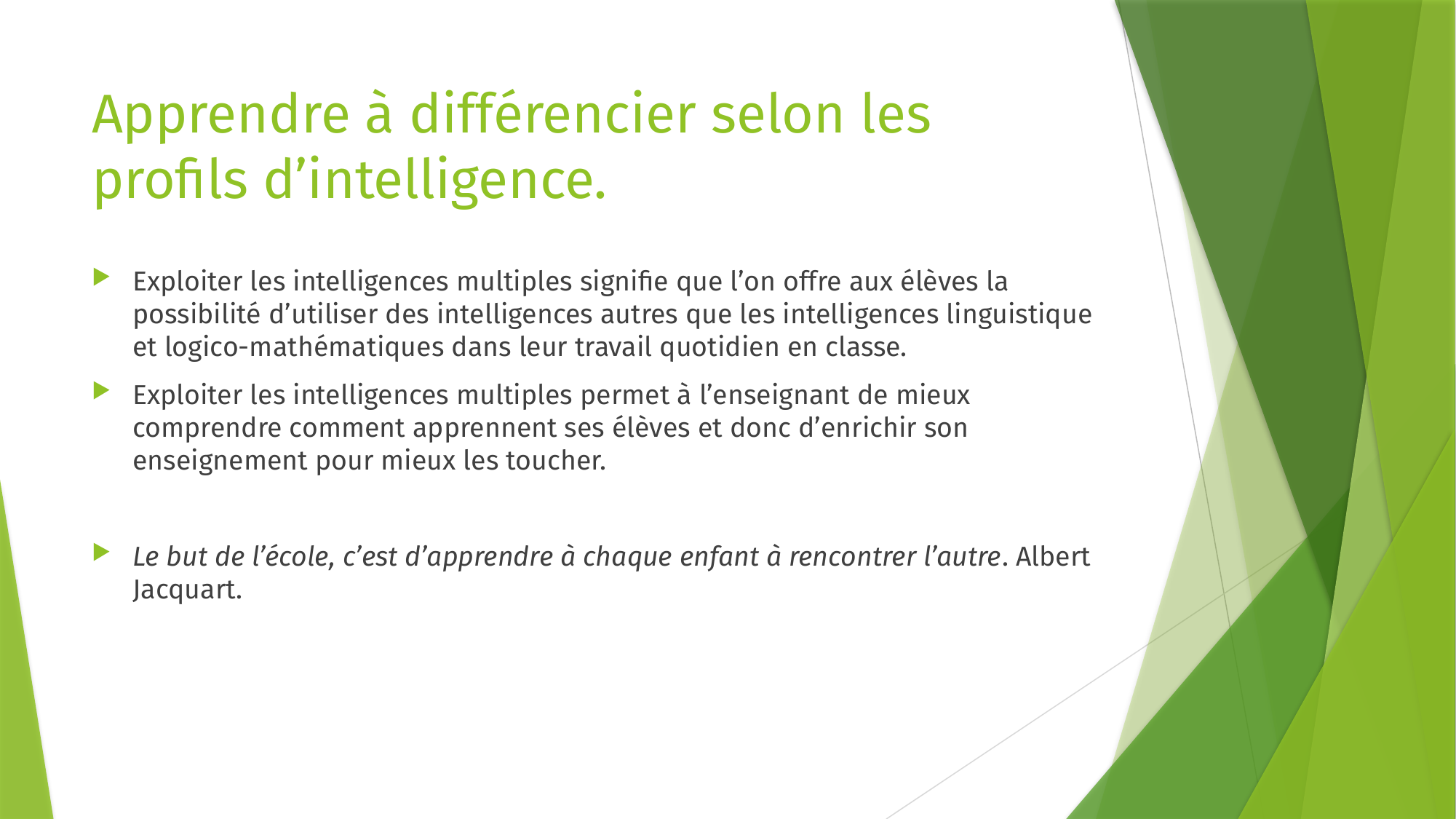

# Apprendre à différencier selon les profils d’intelligence.
Exploiter les intelligences multiples signifie que l’on offre aux élèves la possibilité d’utiliser des intelligences autres que les intelligences linguistique et logico-mathématiques dans leur travail quotidien en classe.
Exploiter les intelligences multiples permet à l’enseignant de mieux comprendre comment apprennent ses élèves et donc d’enrichir son enseignement pour mieux les toucher.

Le but de l’école, c’est d’apprendre à chaque enfant à rencontrer l’autre. Albert Jacquart.